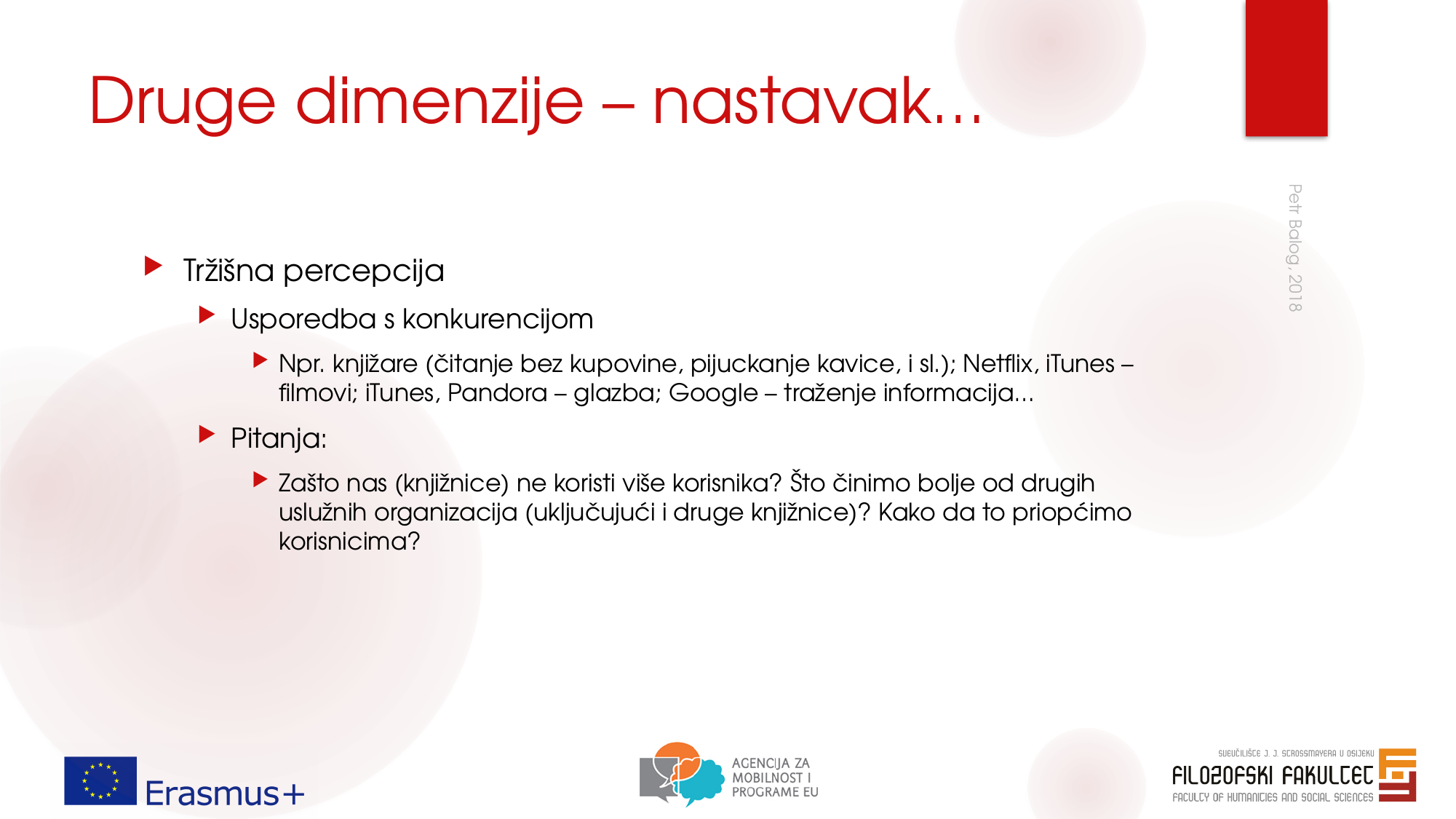

# Druge dimenzije – nastavak…
Tržišna percepcija
Usporedba s konkurencijom
Npr. knjižare (čitanje bez kupovine, pijuckanje kavice, i sl.); Netflix, iTunes – filmovi; iTunes, Pandora – glazba; Google – traženje informacija…
Pitanja:
Zašto nas (knjižnice) ne koristi više korisnika? Što činimo bolje od drugih uslužnih organizacija (uključujući i druge knjižnice)? Kako da to priopćimo korisnicima?
Petr Balog, 2018